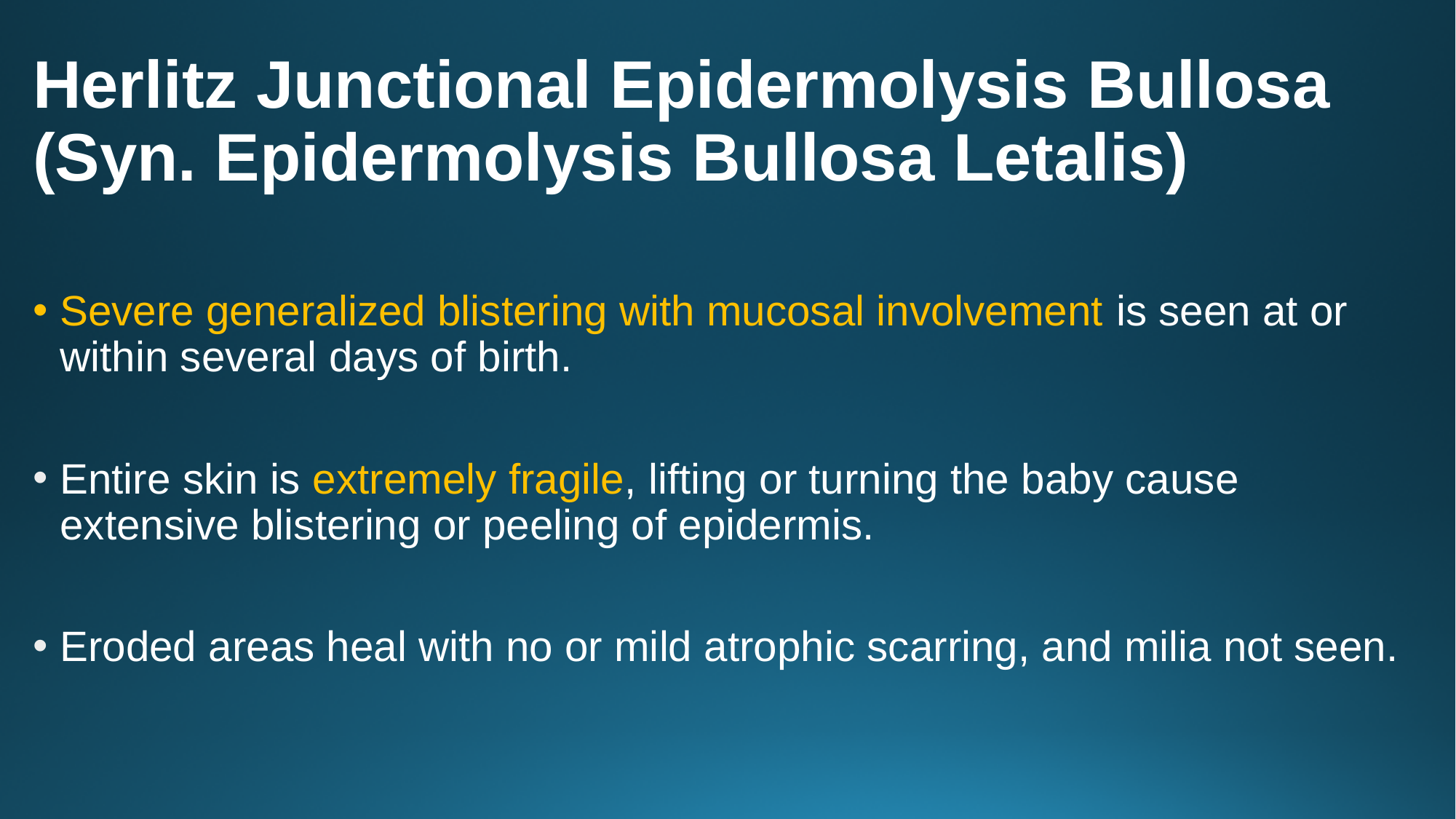

# Herlitz Junctional Epidermolysis Bullosa (Syn. Epidermolysis Bullosa Letalis)

Severe generalized blistering with mucosal involvement is seen at or within several days of birth.

Entire skin is extremely fragile, lifting or turning the baby cause extensive blistering or peeling of epidermis.

Eroded areas heal with no or mild atrophic scarring, and milia not seen.